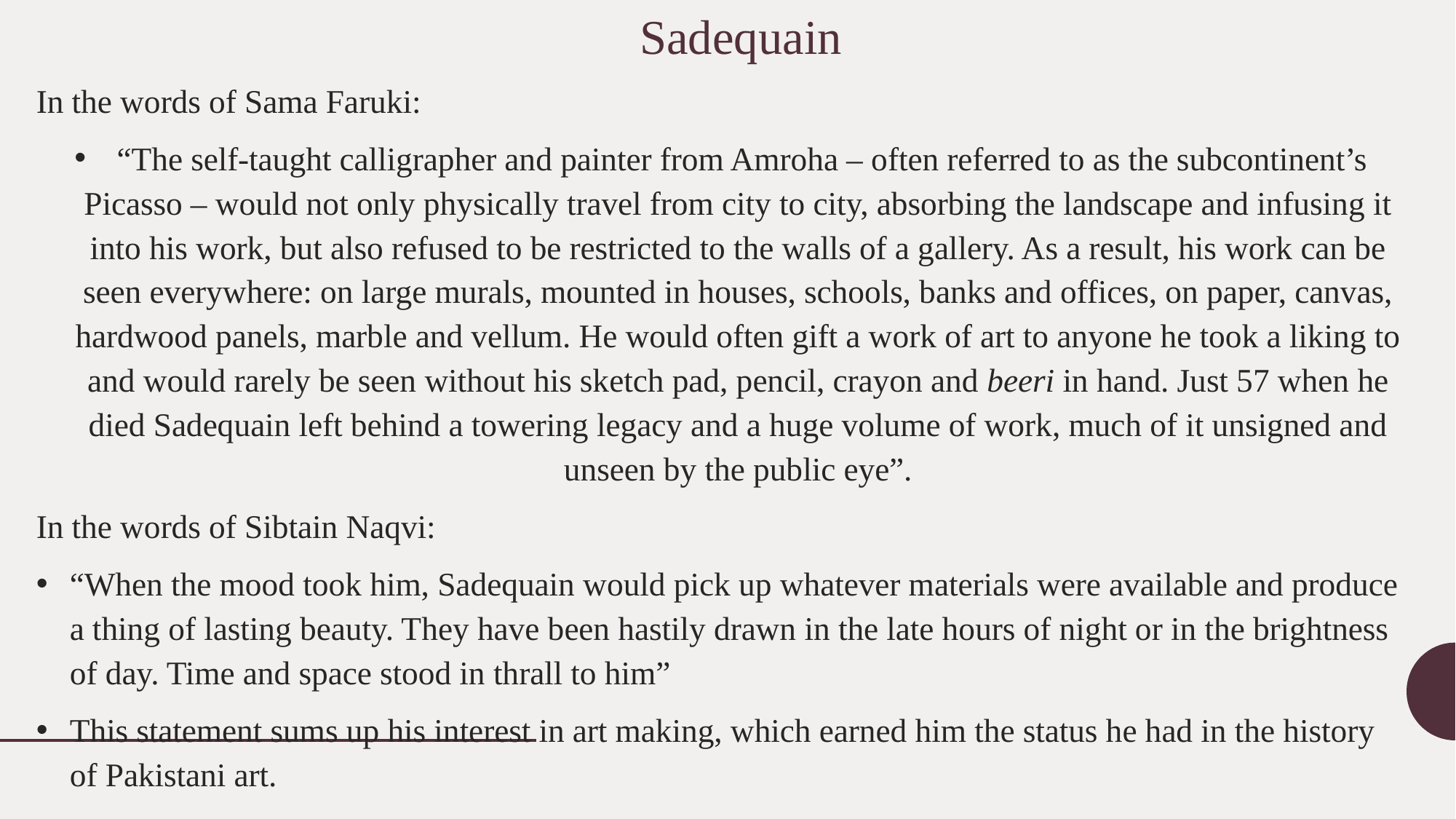

# Sadequain
In the words of Sama Faruki:
 “The self-taught calligrapher and painter from Amroha – often referred to as the subcontinent’s Picasso – would not only physically travel from city to city, absorbing the landscape and infusing it into his work, but also refused to be restricted to the walls of a gallery. As a result, his work can be seen everywhere: on large murals, mounted in houses, schools, banks and offices, on paper, canvas, hardwood panels, marble and vellum. He would often gift a work of art to anyone he took a liking to and would rarely be seen without his sketch pad, pencil, crayon and beeri in hand. Just 57 when he died Sadequain left behind a towering legacy and a huge volume of work, much of it unsigned and unseen by the public eye”.
In the words of Sibtain Naqvi:
“When the mood took him, Sadequain would pick up whatever materials were available and produce a thing of lasting beauty. They have been hastily drawn in the late hours of night or in the brightness of day. Time and space stood in thrall to him”
This statement sums up his interest in art making, which earned him the status he had in the history of Pakistani art.